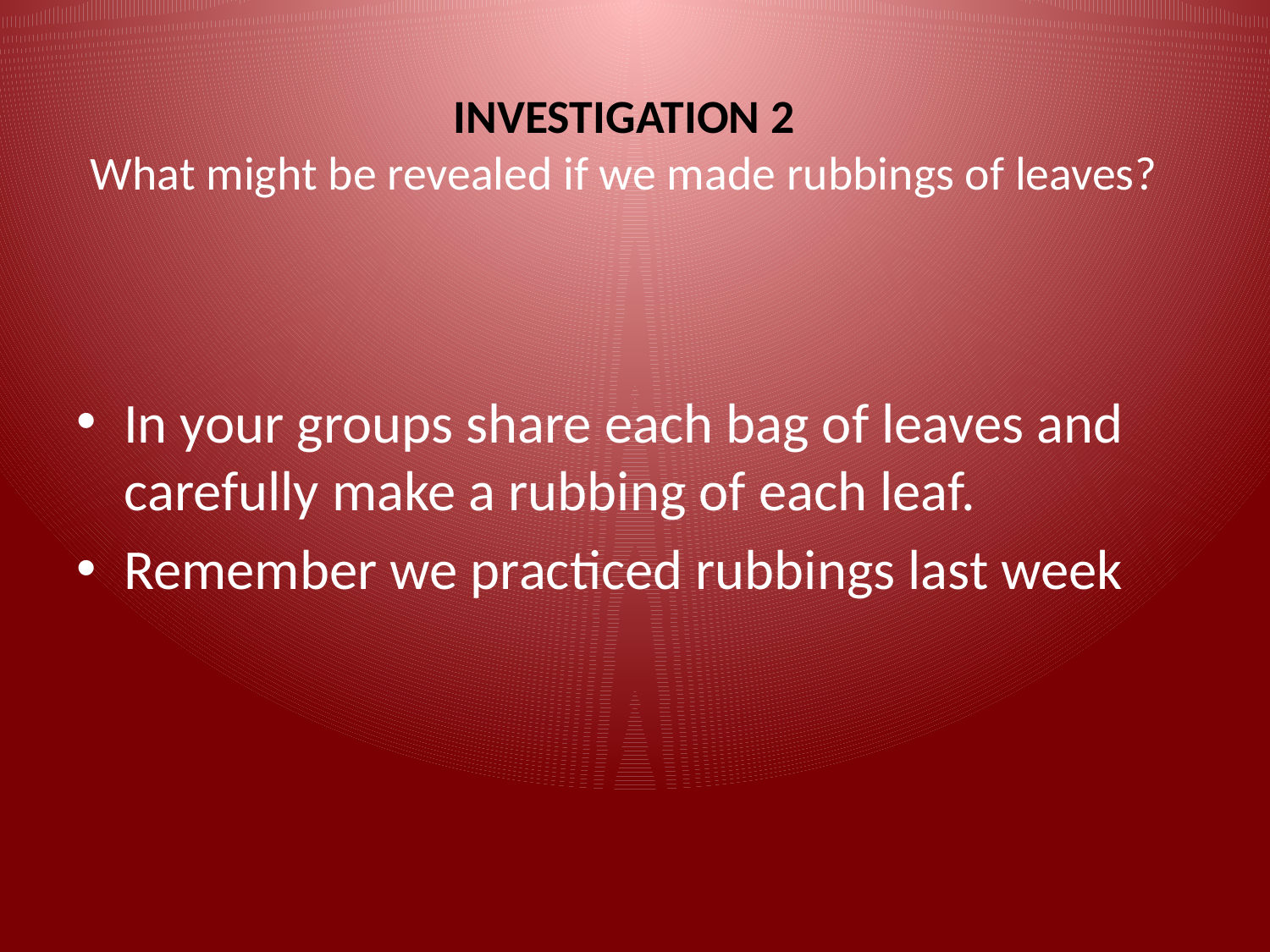

# INVESTIGATION 2 What might be revealed if we made rubbings of leaves?

In your groups share each bag of leaves and carefully make a rubbing of each leaf.
Remember we practiced rubbings last week